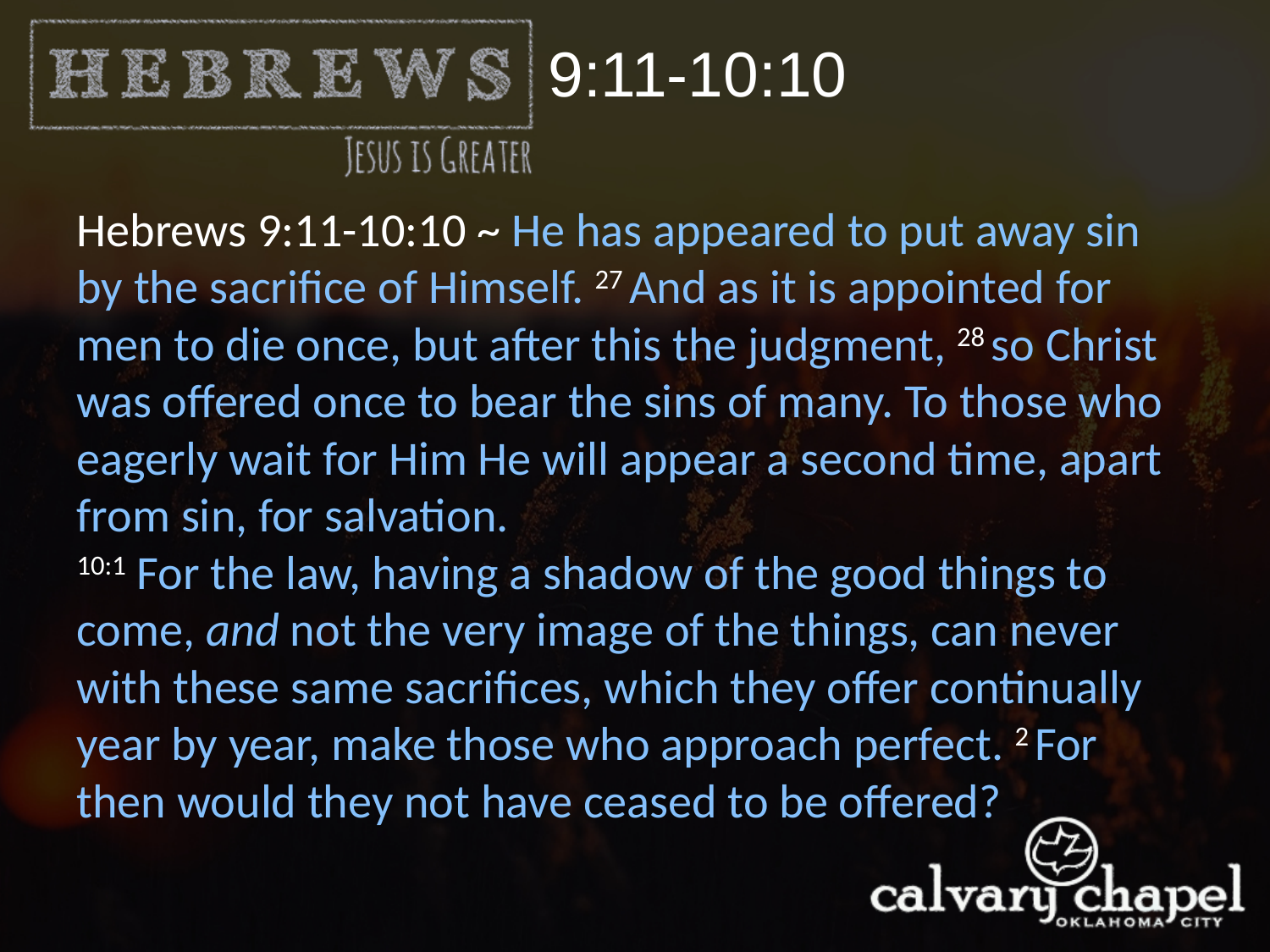

9:11-10:10
Hebrews 9:11-10:10 ~ He has appeared to put away sin by the sacrifice of Himself. 27 And as it is appointed for men to die once, but after this the judgment, 28 so Christ was offered once to bear the sins of many. To those who eagerly wait for Him He will appear a second time, apart from sin, for salvation.
10:1 For the law, having a shadow of the good things to come, and not the very image of the things, can never with these same sacrifices, which they offer continually year by year, make those who approach perfect. 2 For then would they not have ceased to be offered?